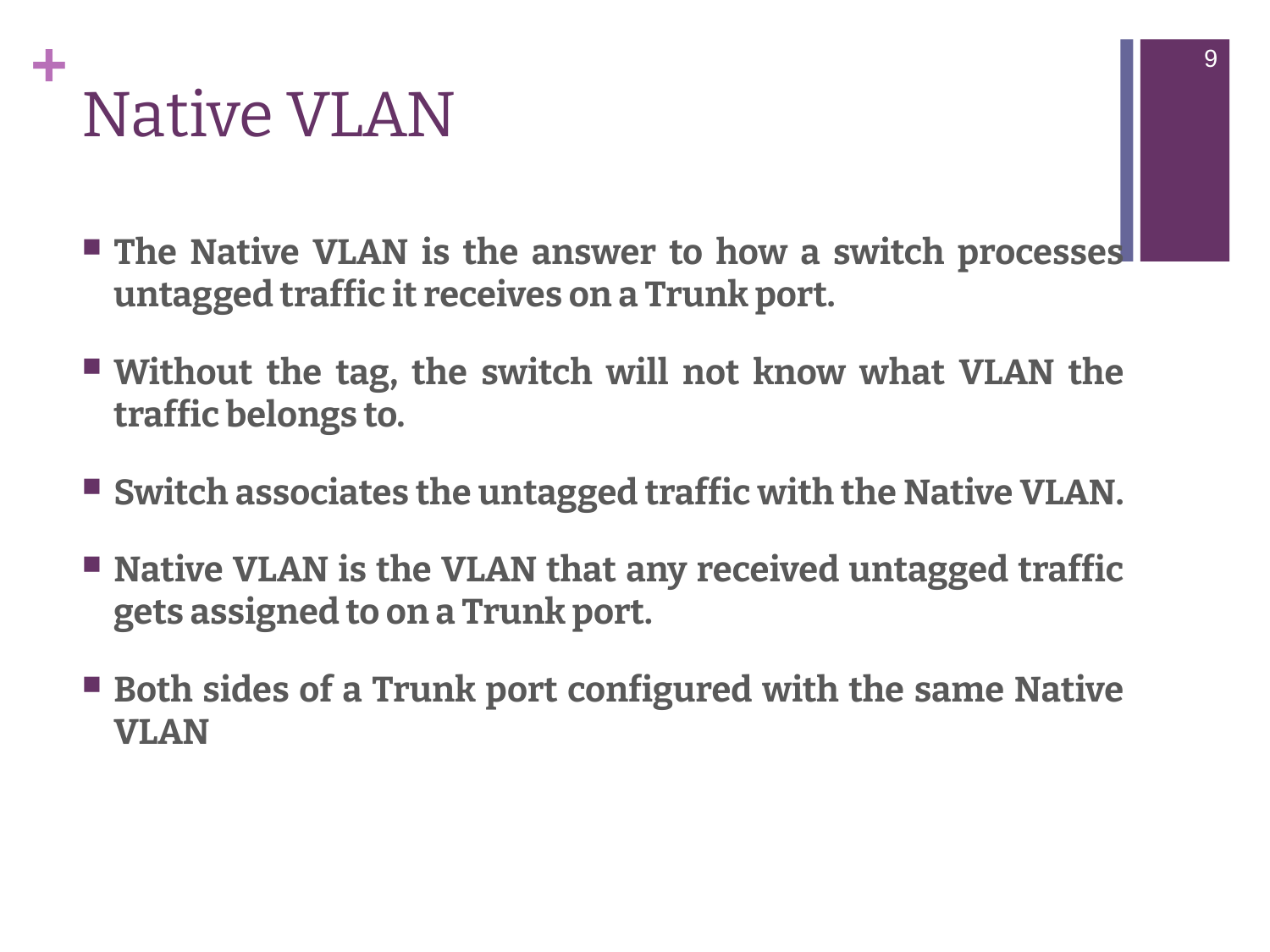

9
# Native VLAN
The Native VLAN is the answer to how a switch processes untagged traffic it receives on a Trunk port.
Without the tag, the switch will not know what VLAN the traffic belongs to.
Switch associates the untagged traffic with the Native VLAN.
Native VLAN is the VLAN that any received untagged traffic gets assigned to on a Trunk port.
Both sides of a Trunk port configured with the same Native VLAN